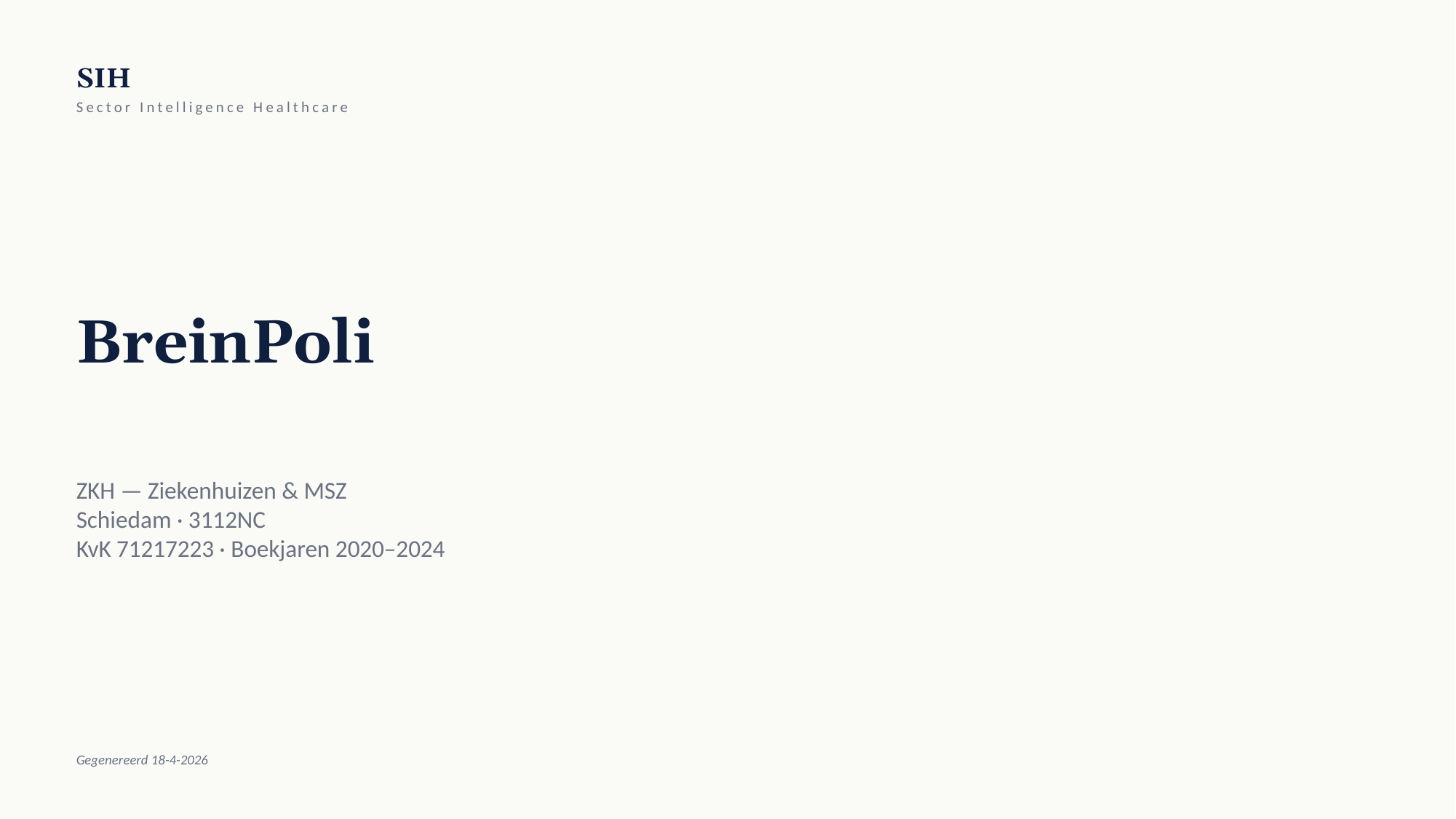

SIH
Sector Intelligence Healthcare
BreinPoli
ZKH — Ziekenhuizen & MSZ
Schiedam · 3112NC
KvK 71217223 · Boekjaren 2020–2024
Gegenereerd 18-4-2026